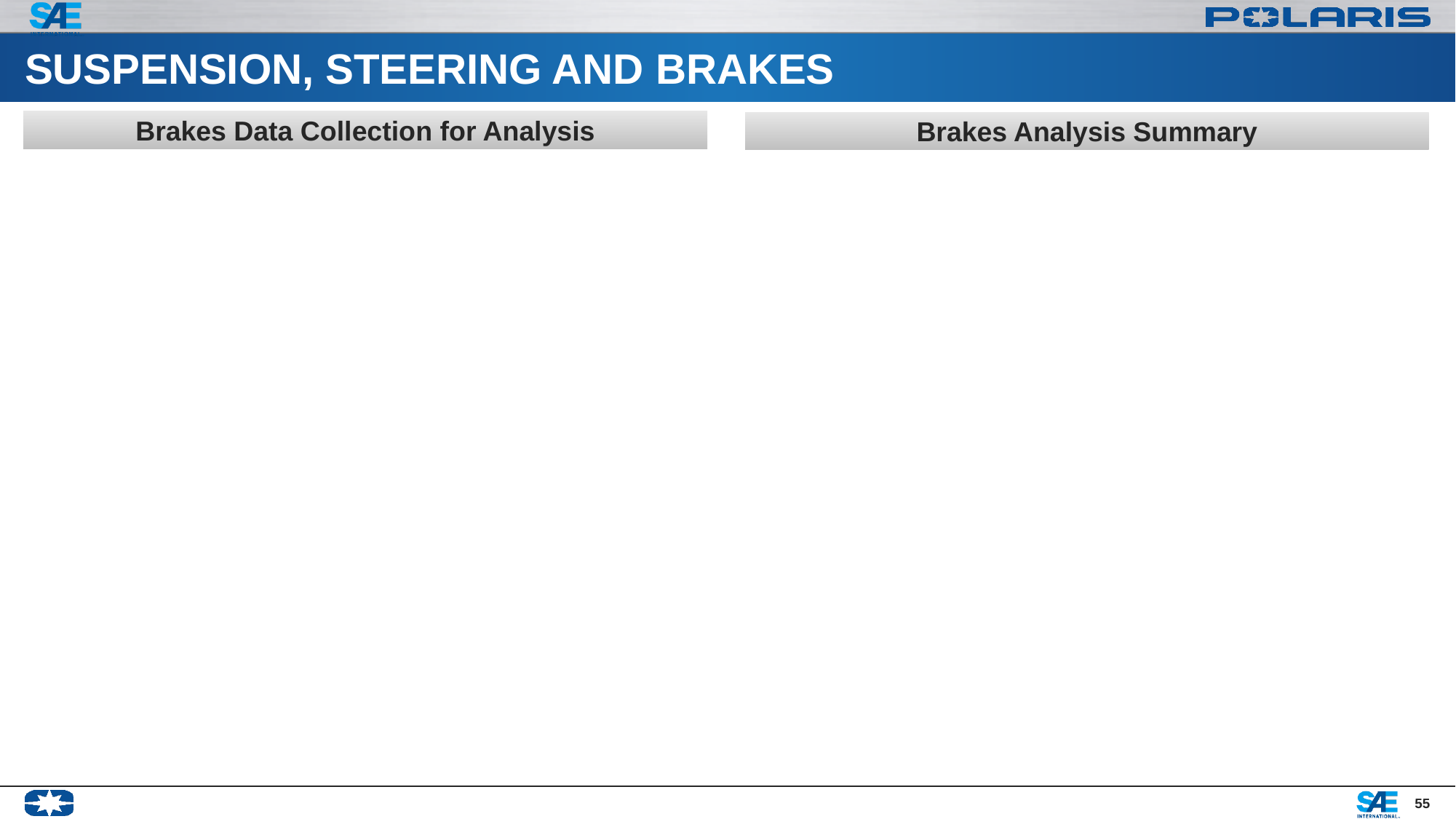

# SUSPENSION, STEERING AND BRAKES
Brakes Data Collection for Analysis
Brakes Analysis Summary

55